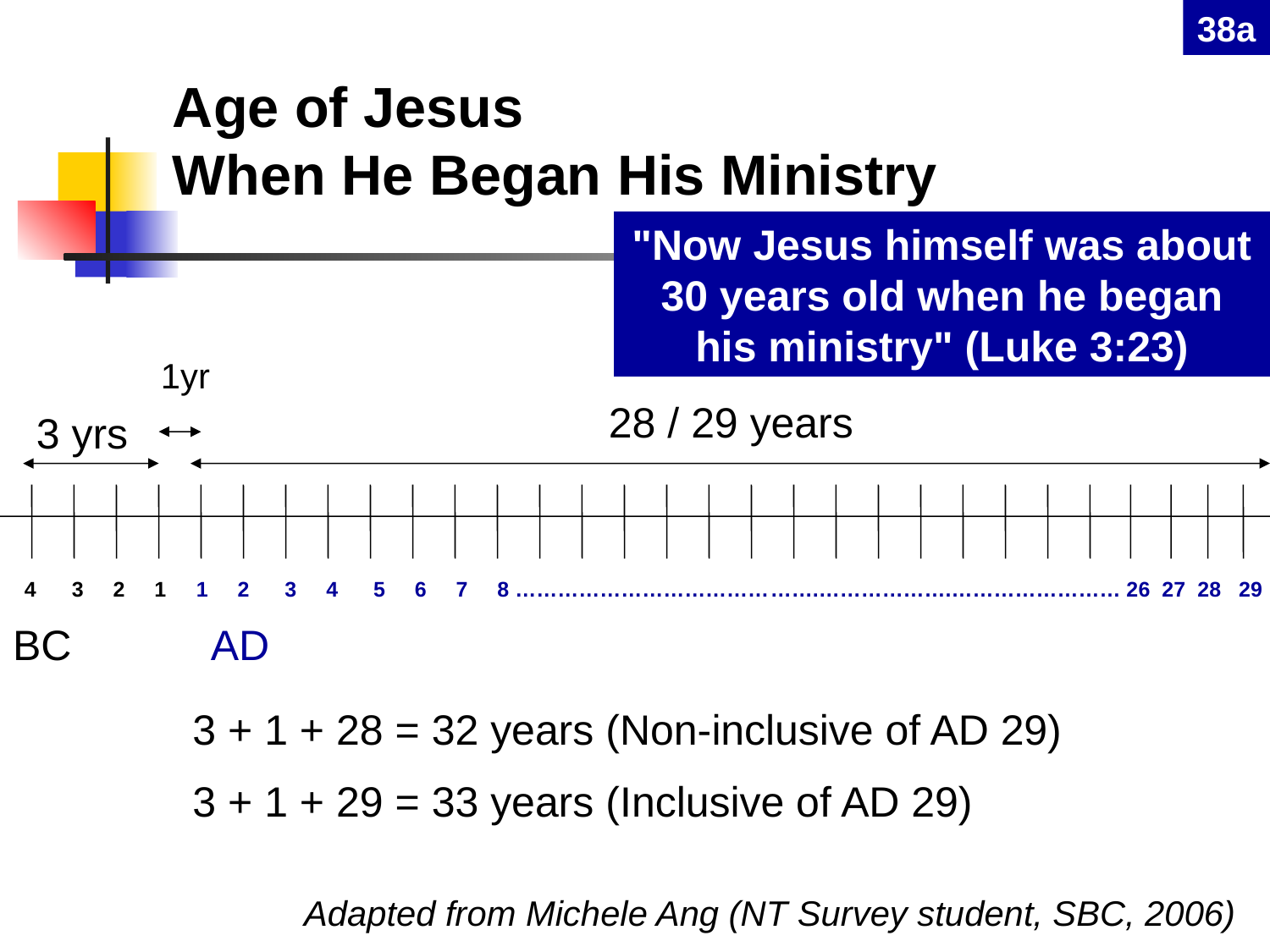

38a
Age of Jesus
When He Began His Ministry

"Now Jesus himself was about 30 years old when he began his ministry" (Luke 3:23)
1yr
28 / 29 years

  3 yrs

  4      3     2     1     1     2      3     4      5     6     7     8 …………………………………….……………….…………………… 26  27  28   29
BC	      AD
3 + 1 + 28 = 32 years (Non-inclusive of AD 29)
3 + 1 + 29 = 33 years (Inclusive of AD 29)
Adapted from Michele Ang (NT Survey student, SBC, 2006)